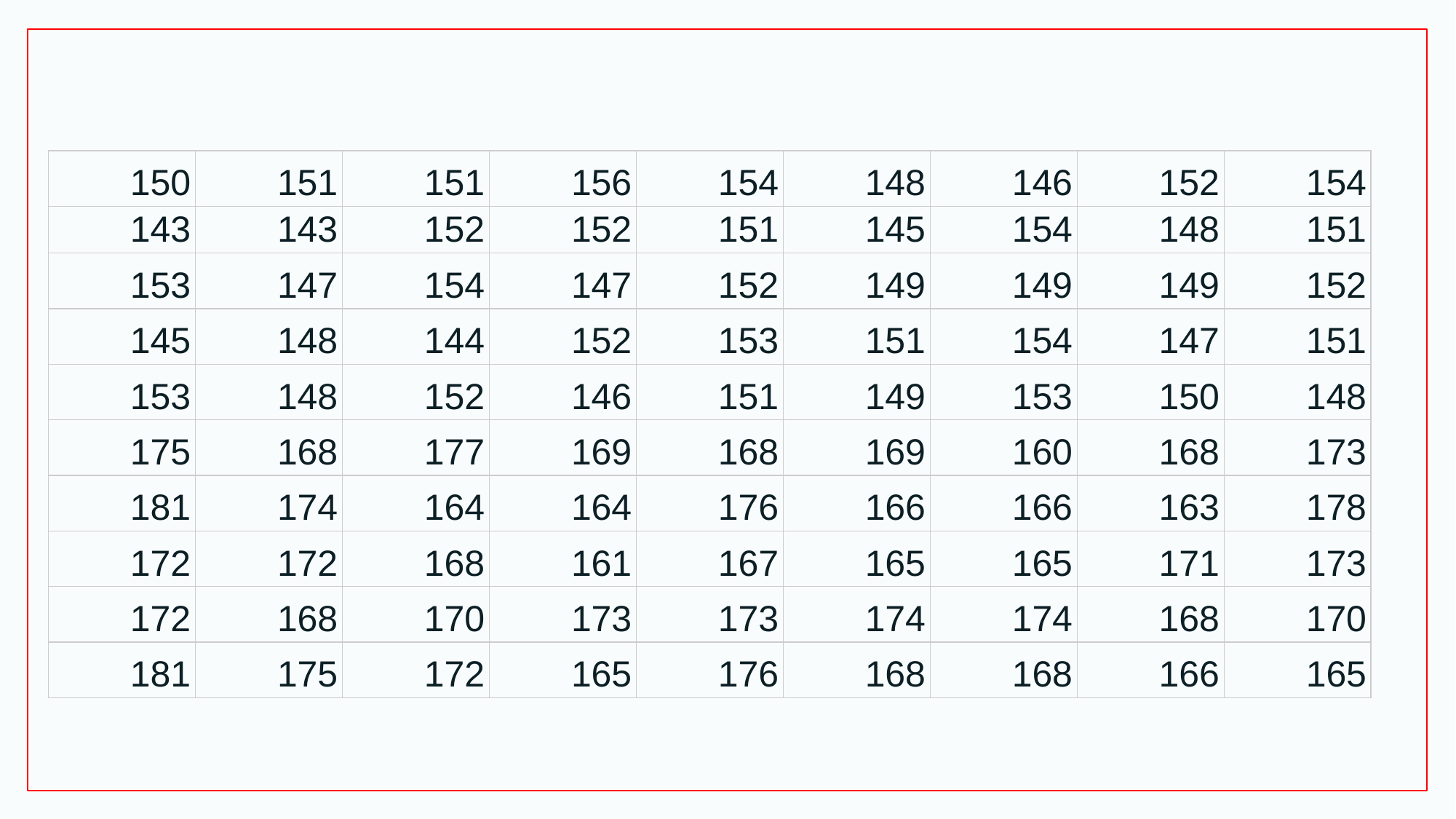

| 150 | 151 | 151 | 156 | 154 | 148 | 146 | 152 | 154 |
| --- | --- | --- | --- | --- | --- | --- | --- | --- |
| 143 | 143 | 152 | 152 | 151 | 145 | 154 | 148 | 151 |
| 153 | 147 | 154 | 147 | 152 | 149 | 149 | 149 | 152 |
| 145 | 148 | 144 | 152 | 153 | 151 | 154 | 147 | 151 |
| 153 | 148 | 152 | 146 | 151 | 149 | 153 | 150 | 148 |
| 175 | 168 | 177 | 169 | 168 | 169 | 160 | 168 | 173 |
| 181 | 174 | 164 | 164 | 176 | 166 | 166 | 163 | 178 |
| 172 | 172 | 168 | 161 | 167 | 165 | 165 | 171 | 173 |
| 172 | 168 | 170 | 173 | 173 | 174 | 174 | 168 | 170 |
| 181 | 175 | 172 | 165 | 176 | 168 | 168 | 166 | 165 |